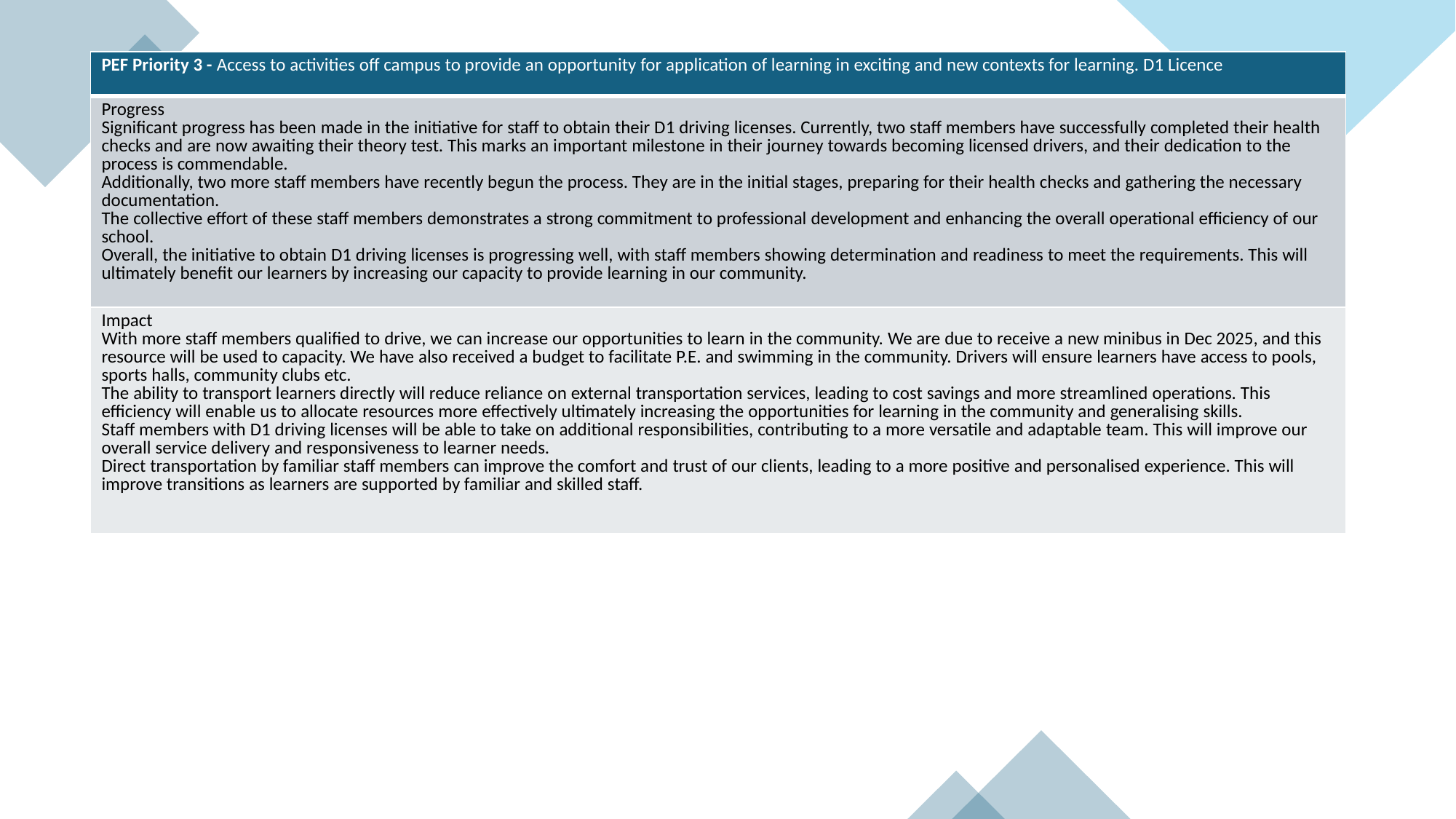

| PEF Priority 3 - Access to activities off campus to provide an opportunity for application of learning in exciting and new contexts for learning. D1 Licence |
| --- |
| Progress Significant progress has been made in the initiative for staff to obtain their D1 driving licenses. Currently, two staff members have successfully completed their health checks and are now awaiting their theory test. This marks an important milestone in their journey towards becoming licensed drivers, and their dedication to the process is commendable. Additionally, two more staff members have recently begun the process. They are in the initial stages, preparing for their health checks and gathering the necessary documentation. The collective effort of these staff members demonstrates a strong commitment to professional development and enhancing the overall operational efficiency of our school. Overall, the initiative to obtain D1 driving licenses is progressing well, with staff members showing determination and readiness to meet the requirements. This will ultimately benefit our learners by increasing our capacity to provide learning in our community. |
| Impact With more staff members qualified to drive, we can increase our opportunities to learn in the community. We are due to receive a new minibus in Dec 2025, and this resource will be used to capacity. We have also received a budget to facilitate P.E. and swimming in the community. Drivers will ensure learners have access to pools, sports halls, community clubs etc. The ability to transport learners directly will reduce reliance on external transportation services, leading to cost savings and more streamlined operations. This efficiency will enable us to allocate resources more effectively ultimately increasing the opportunities for learning in the community and generalising skills. Staff members with D1 driving licenses will be able to take on additional responsibilities, contributing to a more versatile and adaptable team. This will improve our overall service delivery and responsiveness to learner needs. Direct transportation by familiar staff members can improve the comfort and trust of our clients, leading to a more positive and personalised experience. This will improve transitions as learners are supported by familiar and skilled staff. |